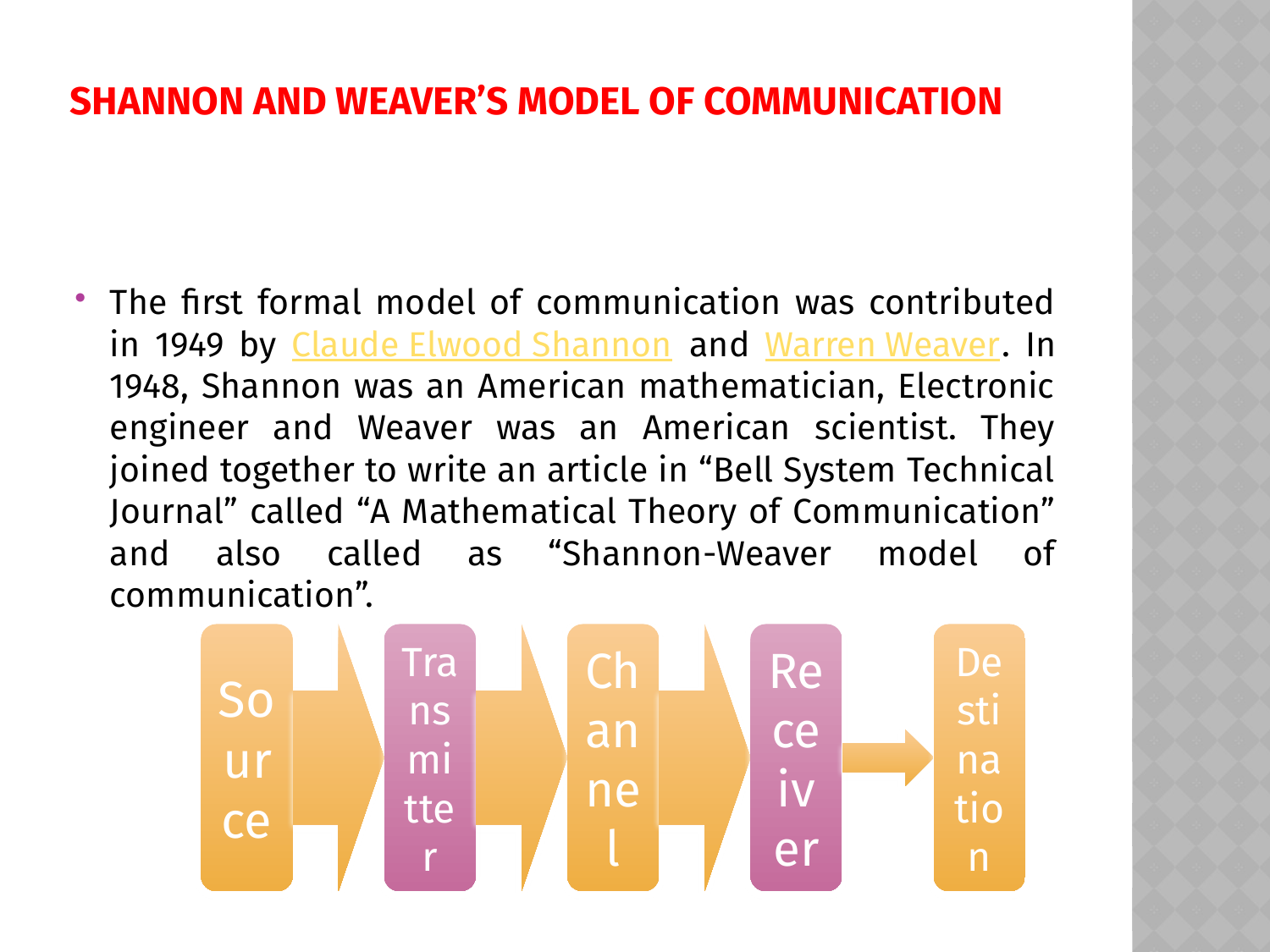

# Shannon and Weaver’s Model of Communication

The first formal model of communication was contributed in 1949 by Claude Elwood Shannon and Warren Weaver. In 1948, Shannon was an American mathematician, Electronic engineer and Weaver was an American scientist. They joined together to write an article in “Bell System Technical Journal” called “A Mathematical Theory of Communication” and also called as “Shannon-Weaver model of communication”.

Source
Transmitter
Receiver
Channel
Destination